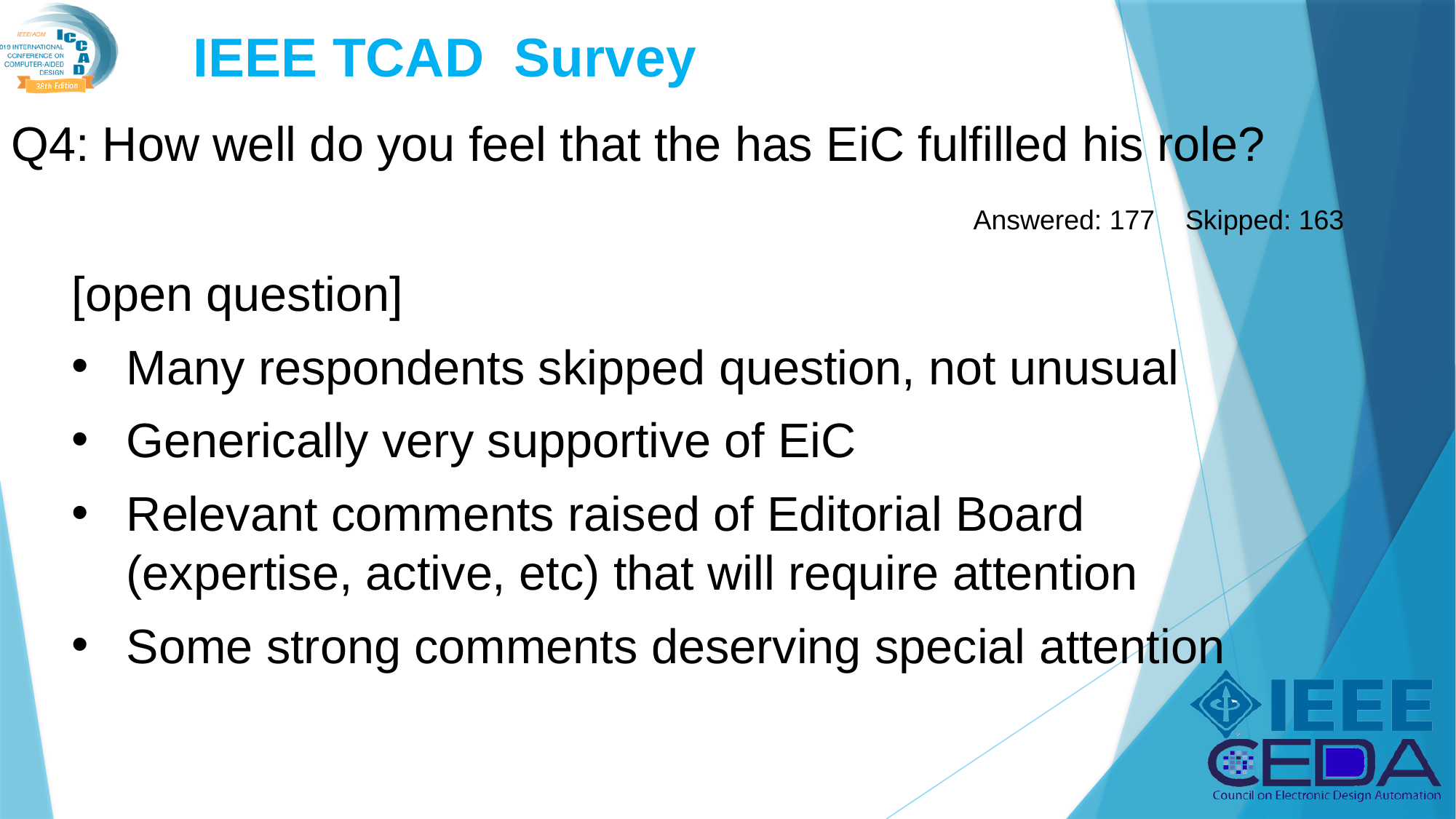

IEEE TCAD  Survey
# Q4: How well do you feel that the has EiC fulfilled his role?
Answered: 177    Skipped: 163
[open question]
Many respondents skipped question, not unusual
Generically very supportive of EiC
Relevant comments raised of Editorial Board (expertise, active, etc) that will require attention
Some strong comments deserving special attention